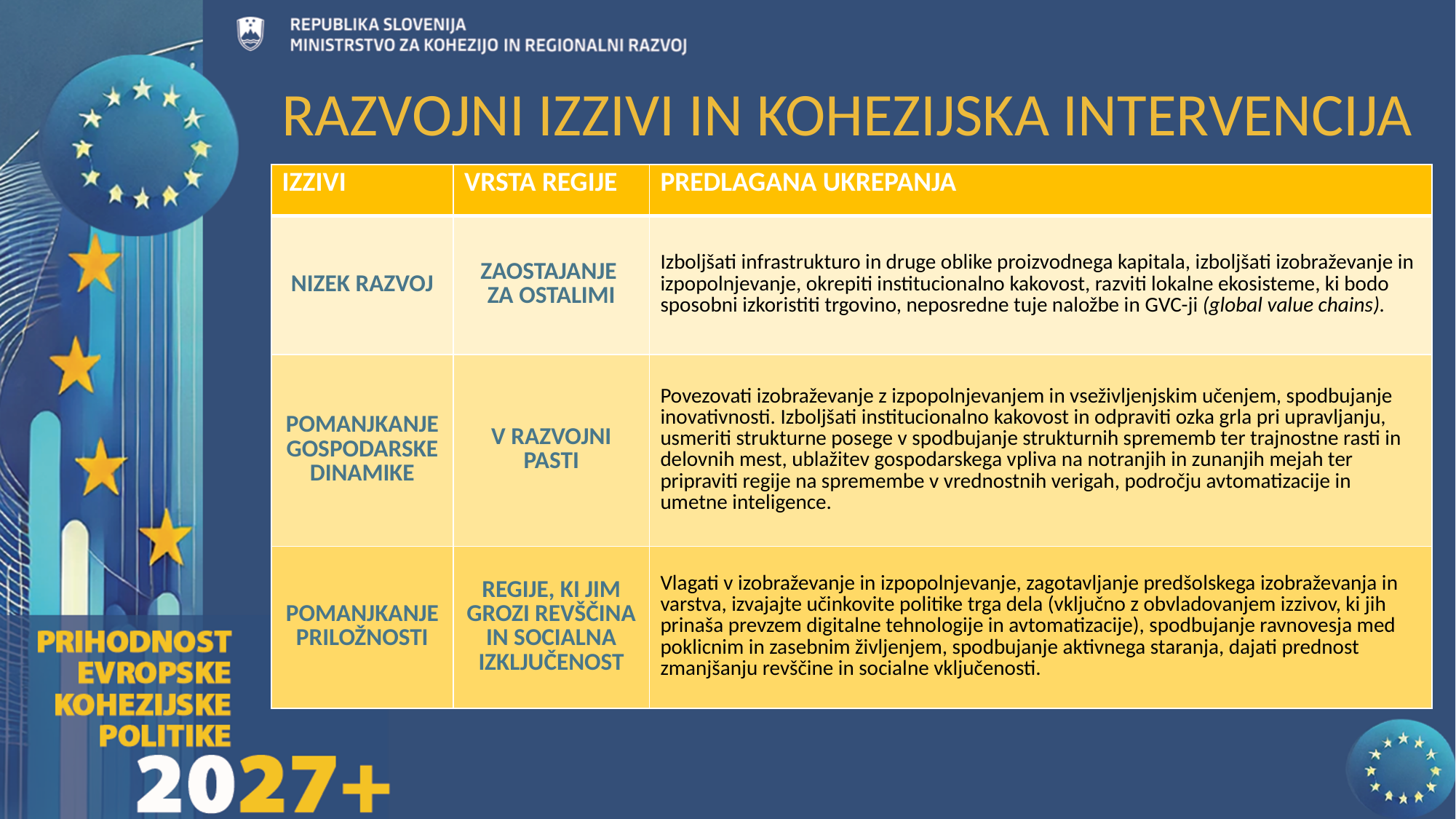

RAZVOJNI IZZIVI IN KOHEZIJSKA INTERVENCIJA
| IZZIVI | VRSTA REGIJE | PREDLAGANA UKREPANJA |
| --- | --- | --- |
| NIZEK RAZVOJ | ZAOSTAJANJE ZA OSTALIMI | Izboljšati infrastrukturo in druge oblike proizvodnega kapitala, izboljšati izobraževanje in izpopolnjevanje, okrepiti institucionalno kakovost, razviti lokalne ekosisteme, ki bodo sposobni izkoristiti trgovino, neposredne tuje naložbe in GVC-ji (global value chains). |
| POMANJKANJE GOSPODARSKE DINAMIKE | V RAZVOJNI PASTI | Povezovati izobraževanje z izpopolnjevanjem in vseživljenjskim učenjem, spodbujanje inovativnosti. Izboljšati institucionalno kakovost in odpraviti ozka grla pri upravljanju, usmeriti strukturne posege v spodbujanje strukturnih sprememb ter trajnostne rasti in delovnih mest, ublažitev gospodarskega vpliva na notranjih in zunanjih mejah ter pripraviti regije na spremembe v vrednostnih verigah, področju avtomatizacije in umetne inteligence. |
| POMANJKANJE PRILOŽNOSTI | REGIJE, KI JIM GROZI REVŠČINA IN SOCIALNA IZKLJUČENOST | Vlagati v izobraževanje in izpopolnjevanje, zagotavljanje predšolskega izobraževanja in varstva, izvajajte učinkovite politike trga dela (vključno z obvladovanjem izzivov, ki jih prinaša prevzem digitalne tehnologije in avtomatizacije), spodbujanje ravnovesja med poklicnim in zasebnim življenjem, spodbujanje aktivnega staranja, dajati prednost zmanjšanju revščine in socialne vključenosti. |